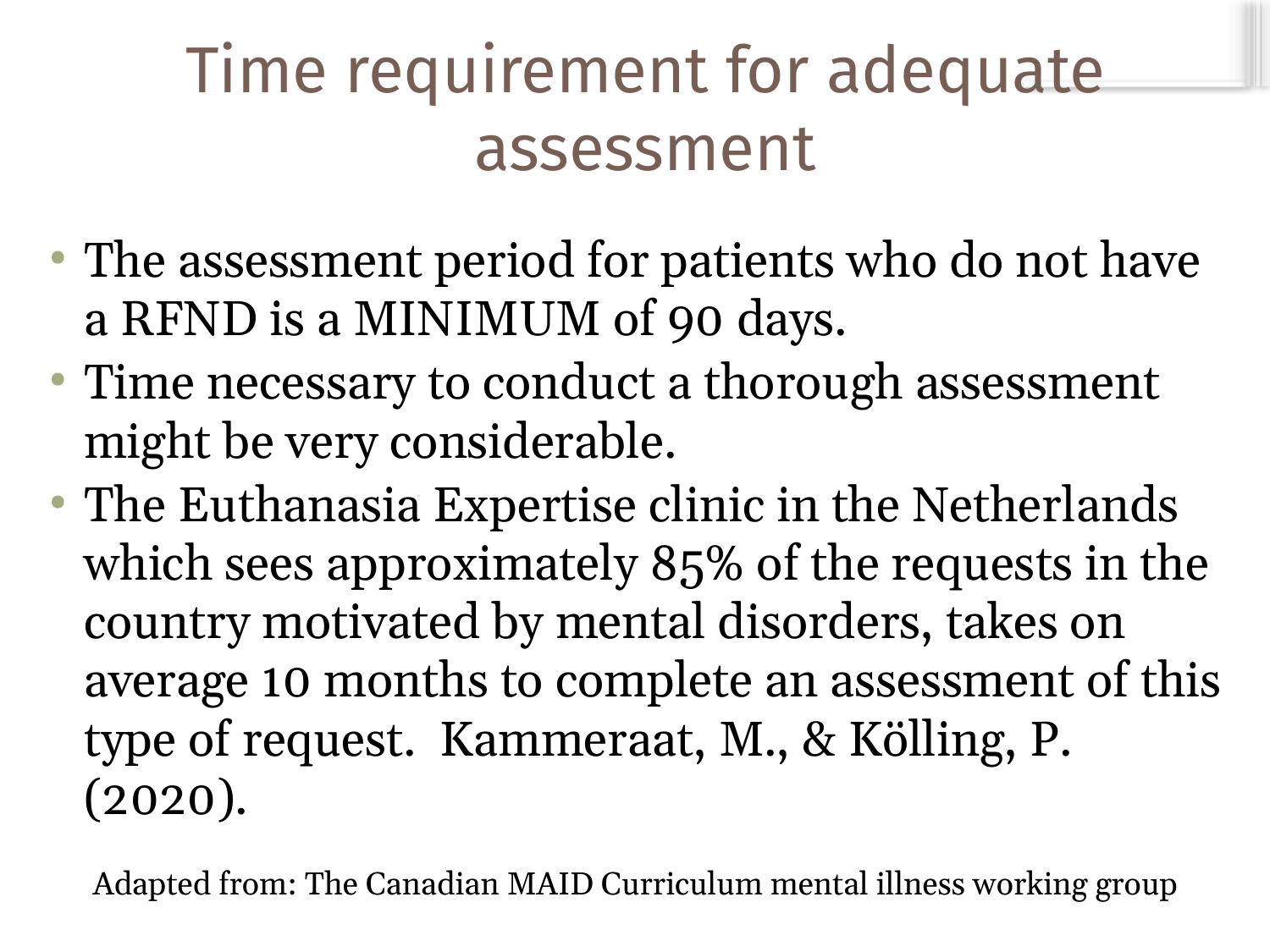

# Time requirement for adequate assessment
The assessment period for patients who do not have a RFND is a MINIMUM of 90 days.
Time necessary to conduct a thorough assessment might be very considerable.
The Euthanasia Expertise clinic in the Netherlands which sees approximately 85% of the requests in the country motivated by mental disorders, takes on average 10 months to complete an assessment of this type of request.  Kammeraat, M., & Kölling, P. (2020).
Adapted from: The Canadian MAID Curriculum mental illness working group